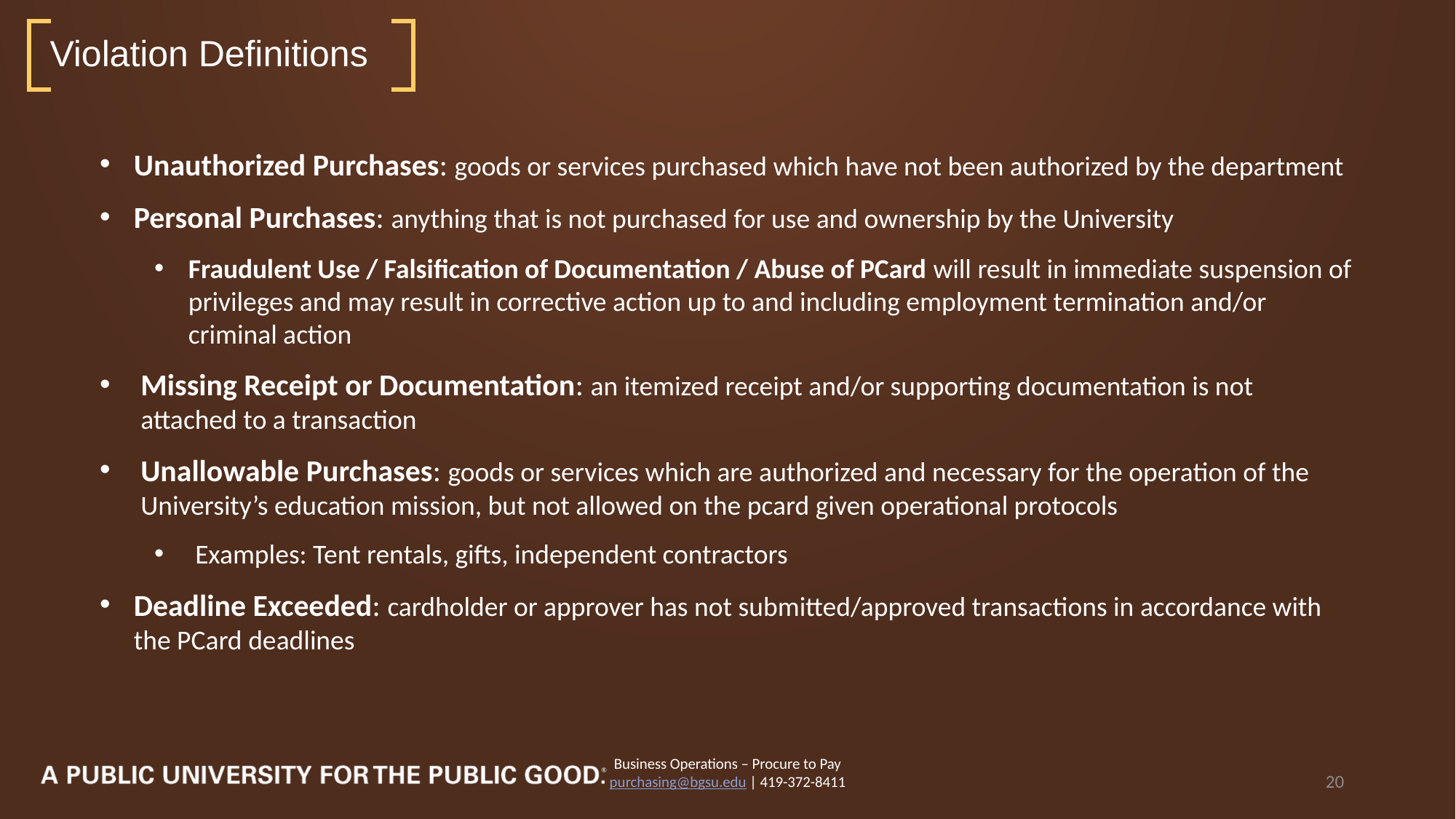

Violation Definitions
Unauthorized Purchases: goods or services purchased which have not been authorized by the department

Personal Purchases: anything that is not purchased for use and ownership by the University

Fraudulent Use / Falsification of Documentation / Abuse of PCard will result in immediate suspension of privileges and may result in corrective action up to and including employment termination and/or criminal action

Missing Receipt or Documentation: an itemized receipt and/or supporting documentation is not attached to a transaction

Unallowable Purchases: goods or services which are authorized and necessary for the operation of the University’s education mission, but not allowed on the pcard given operational protocols

Examples: Tent rentals, gifts, independent contractors

Deadline Exceeded: cardholder or approver has not submitted/approved transactions in accordance with the PCard deadlines

Business Operations – Procure to Pay
purchasing@bgsu.edu | 419-372-8411

20